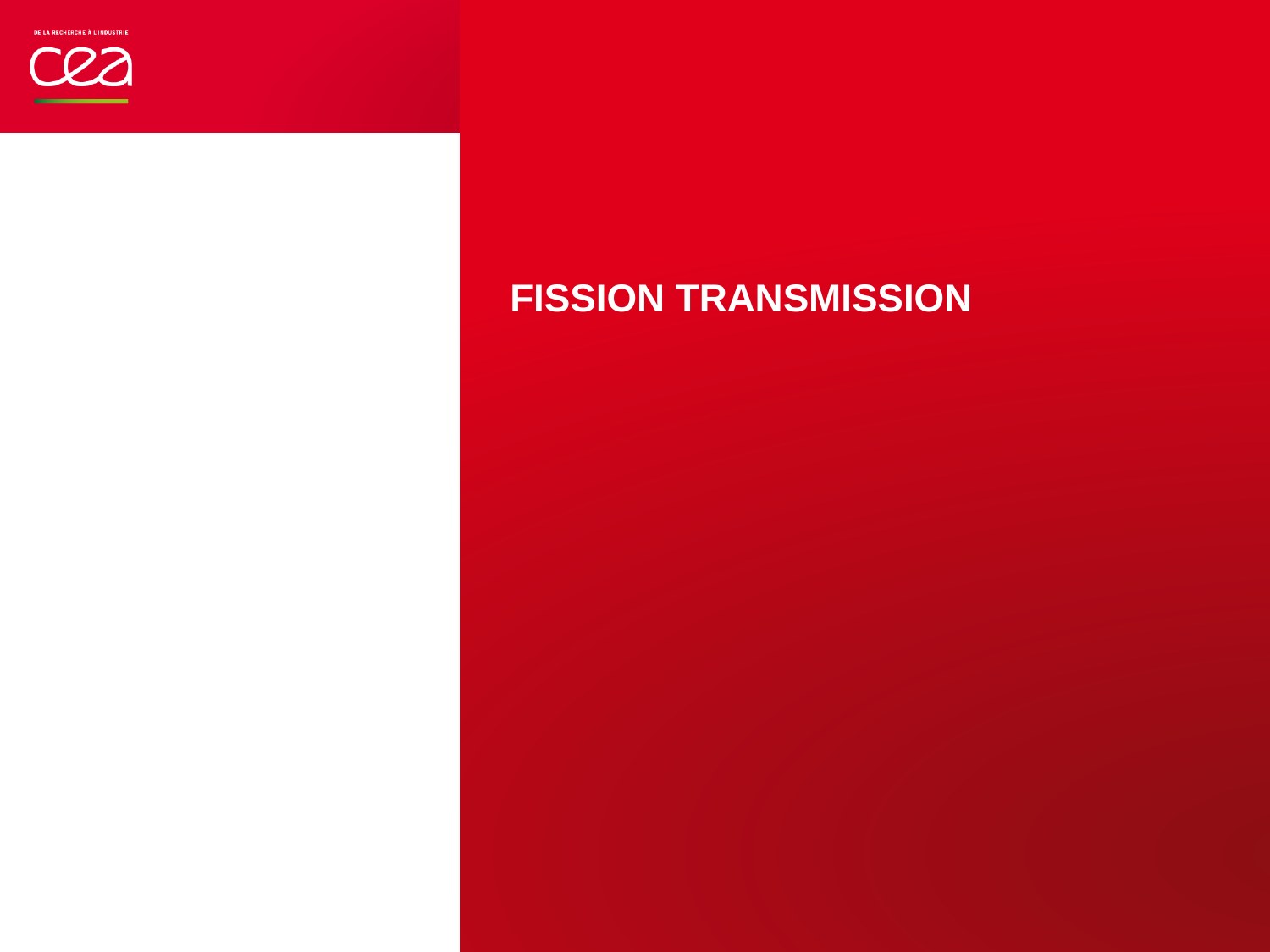

# Fission transmission
CEA | 10 AVRIL 2012
|  PAGE 31
18 décembre 2017